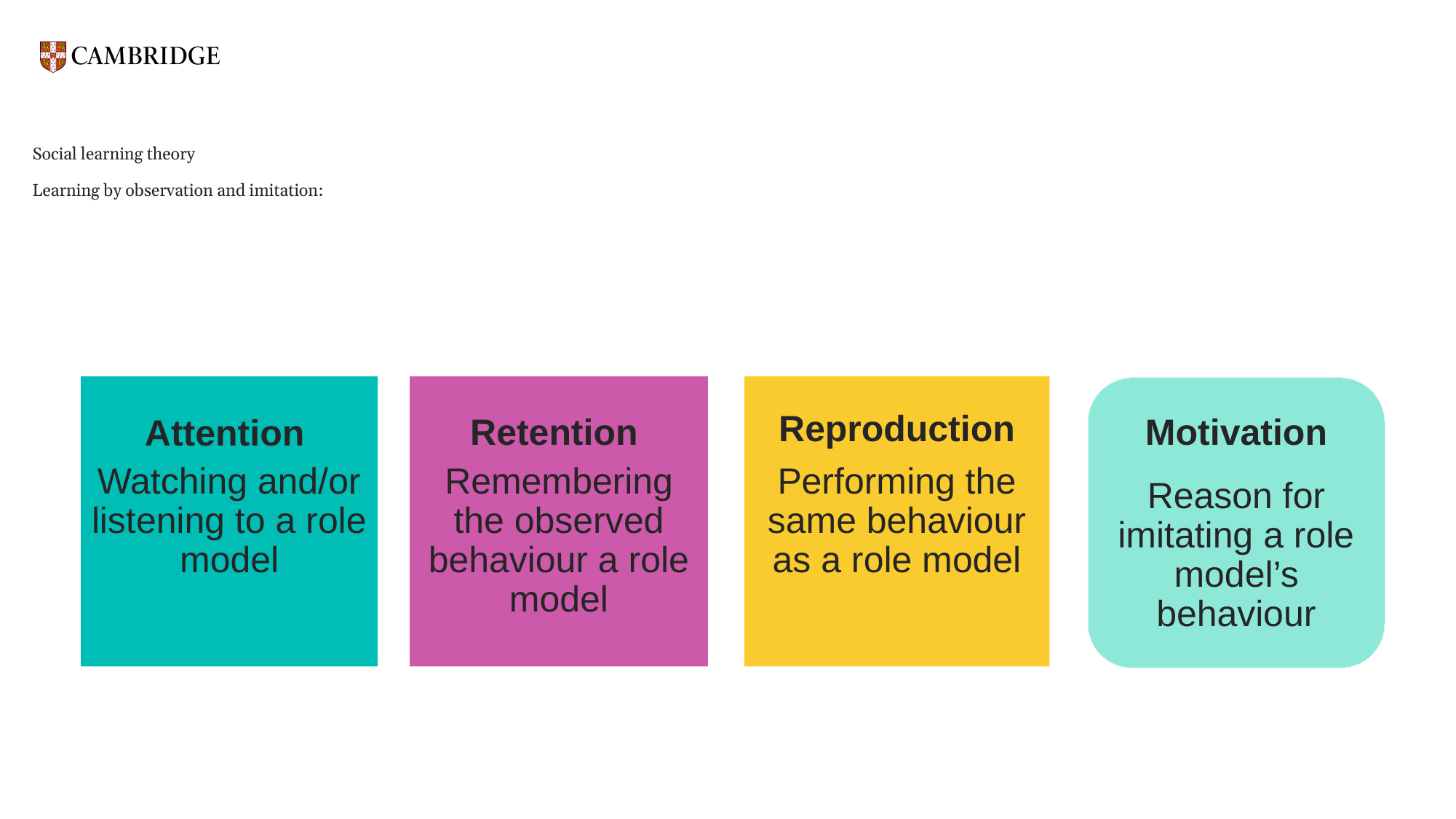

# Social learning theory Learning by observation and imitation:
Remembering the observed behaviour a role model
Performing the same behaviour as a role model
Watching and/or listening to a role model
Reason for imitating a role model’s behaviour
Reproduction
Retention
Motivation
Attention